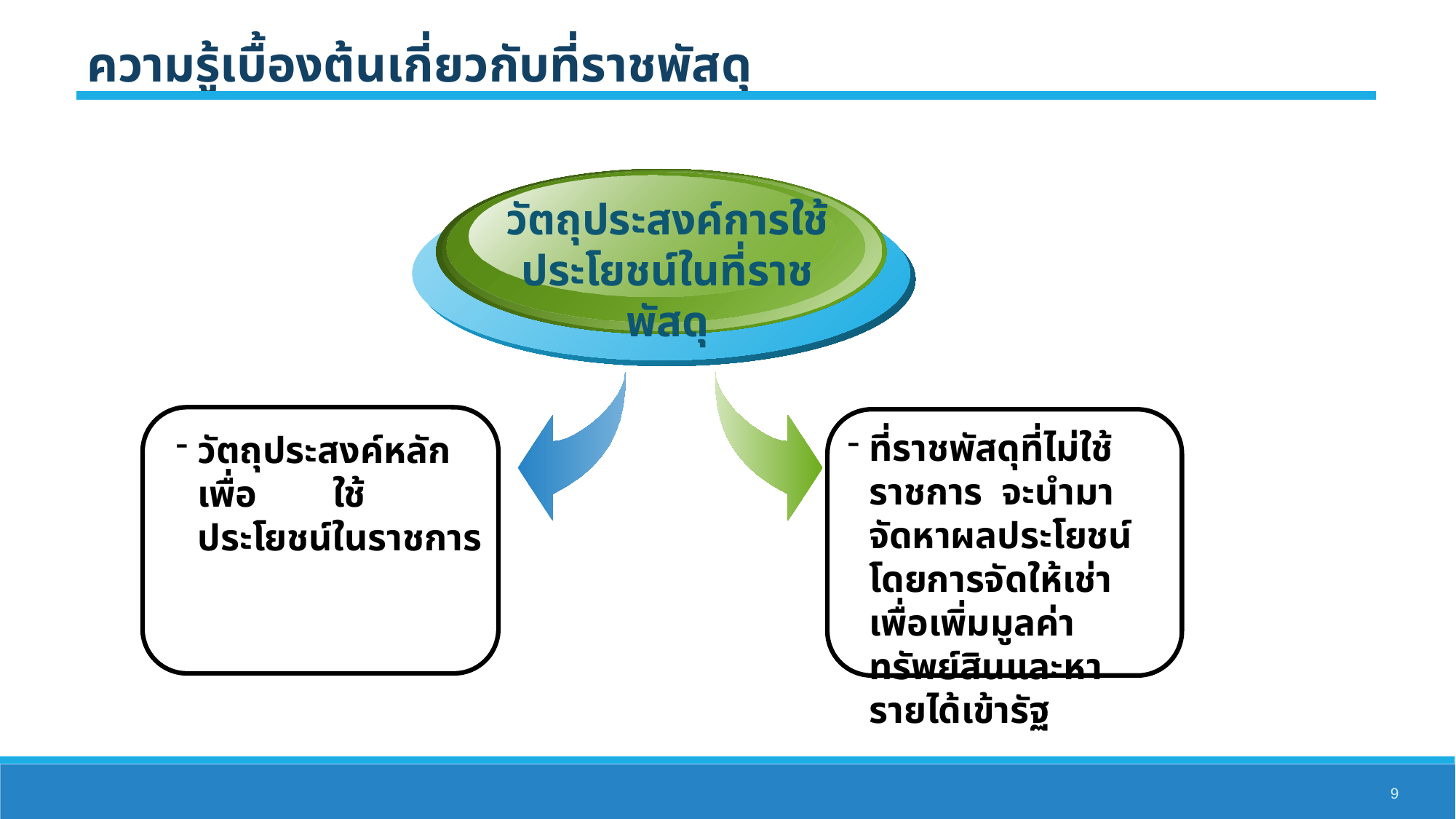

ความรู้เบื้องต้นเกี่ยวกับที่ราชพัสดุ

วัตถุประสงค์การใช้ประโยชน์ในที่ราชพัสดุ

วัตถุประสงค์หลักเพื่อ        ใช้ประโยชน์ในราชการ

ที่ราชพัสดุที่ไม่ใช้ราชการ  จะนำมาจัดหาผลประโยชน์โดยการจัดให้เช่าเพื่อเพิ่มมูลค่าทรัพย์สินและหารายได้เข้ารัฐ
9